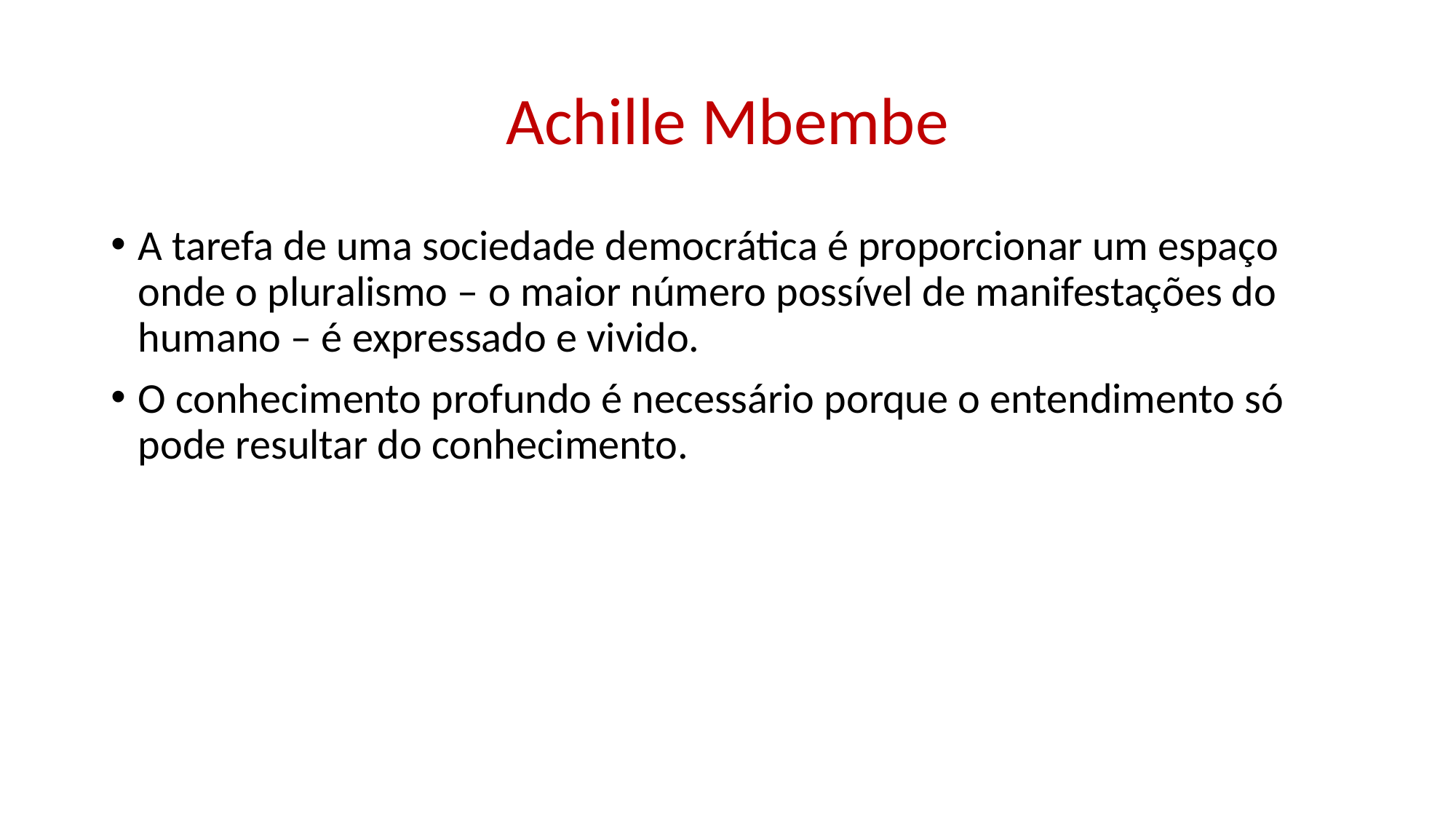

# Achille Mbembe
A tarefa de uma sociedade democrática é proporcionar um espaço onde o pluralismo – o maior número possível de manifestações do humano – é expressado e vivido.
O conhecimento profundo é necessário porque o entendimento só pode resultar do conhecimento.